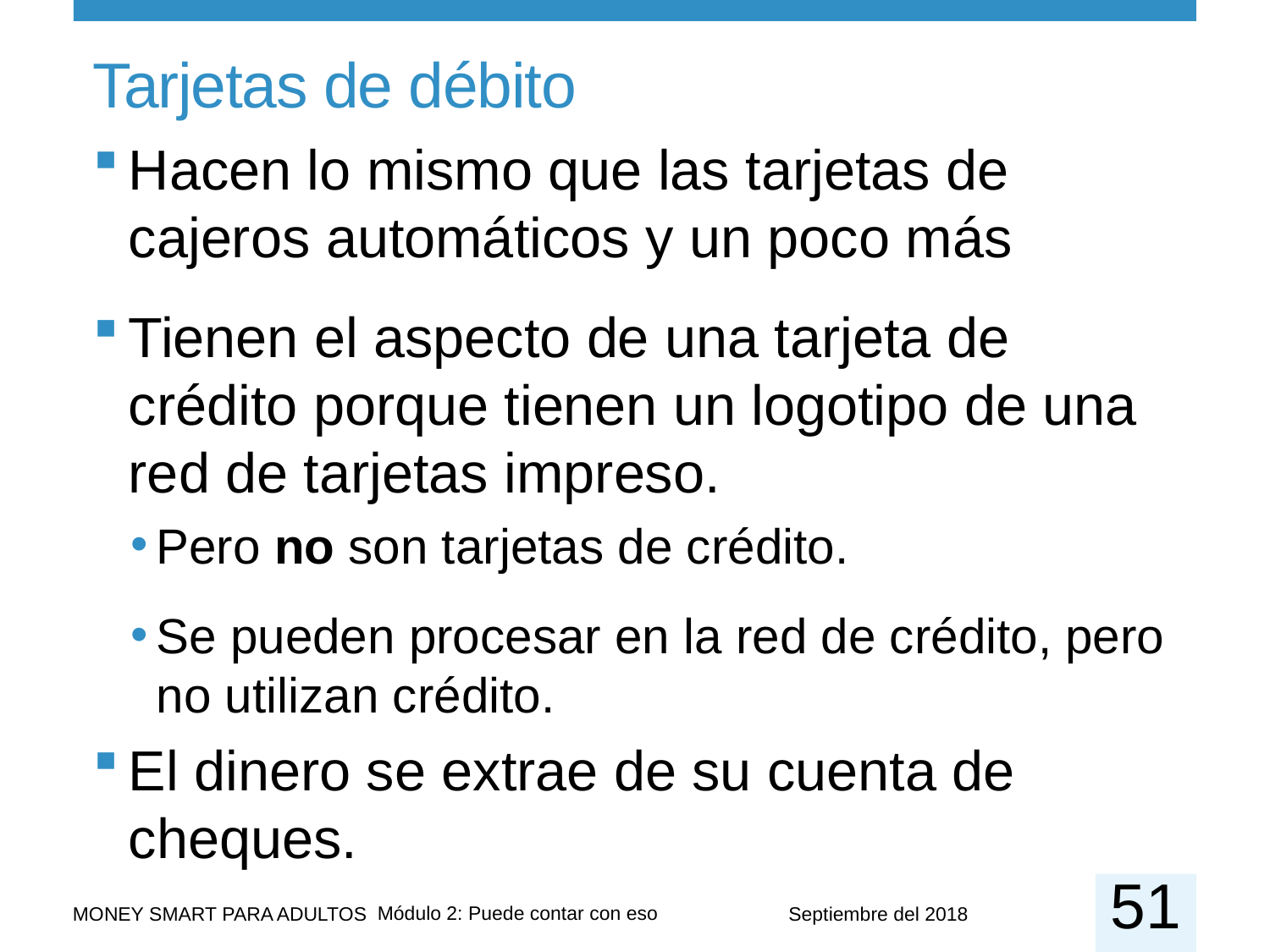

# Tarjetas de débito
Hacen lo mismo que las tarjetas de cajeros automáticos y un poco más
Tienen el aspecto de una tarjeta de crédito porque tienen un logotipo de una red de tarjetas impreso.
Pero no son tarjetas de crédito.
Se pueden procesar en la red de crédito, pero no utilizan crédito.
El dinero se extrae de su cuenta de cheques.
51